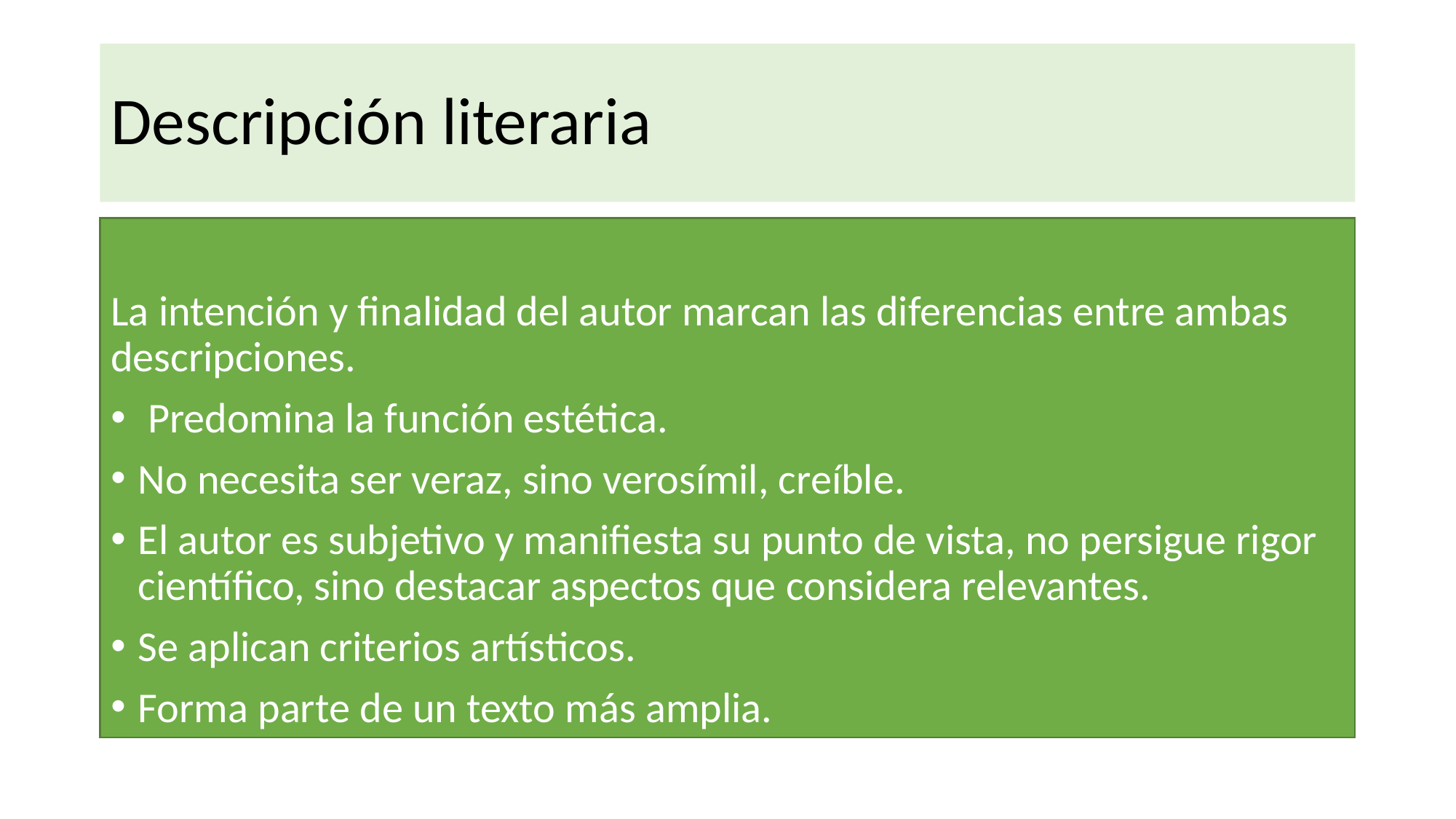

# Descripción literaria

La intención y finalidad del autor marcan las diferencias entre ambas descripciones.
 Predomina la función estética.
No necesita ser veraz, sino verosímil, creíble.
El autor es subjetivo y manifiesta su punto de vista, no persigue rigor científico, sino destacar aspectos que considera relevantes.
Se aplican criterios artísticos.
Forma parte de un texto más amplia.